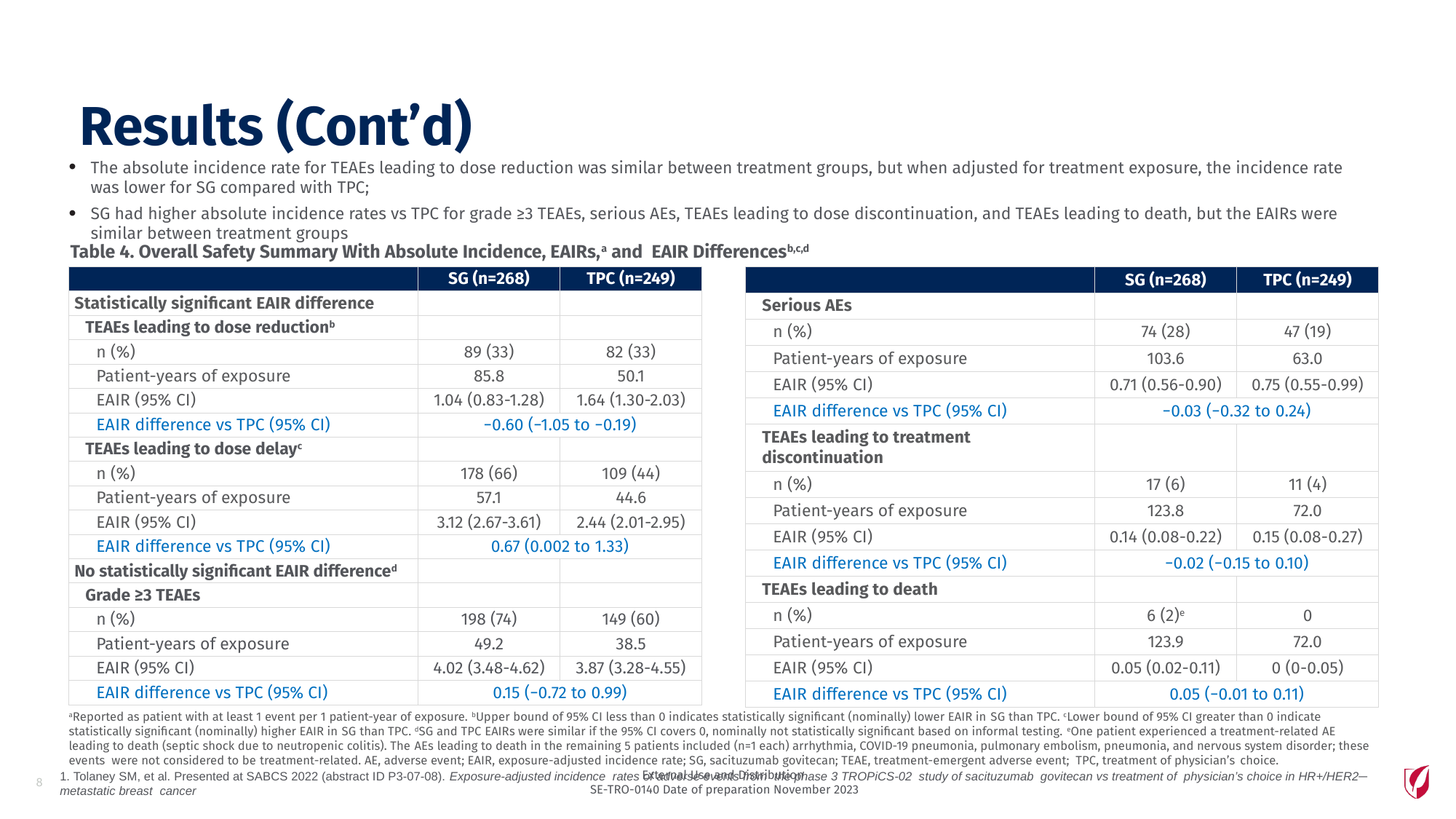

# Results (Cont’d)
The absolute incidence rate for TEAEs leading to dose reduction was similar between treatment groups, but when adjusted for treatment exposure, the incidence rate was lower for SG compared with TPC;
SG had higher absolute incidence rates vs TPC for grade ≥3 TEAEs, serious AEs, TEAEs leading to dose discontinuation, and TEAEs leading to death, but the EAIRs were similar between treatment groups
Table 4. Overall Safety Summary With Absolute Incidence, EAIRs,a and  EAIR Differencesb,c,d
|  | SG (n=268) | TPC (n=249) |
| --- | --- | --- |
| Statistically significant EAIR difference |  |  |
| TEAEs leading to dose reductionb |  |  |
| n (%) | 89 (33) | 82 (33) |
| Patient-years of exposure | 85.8 | 50.1 |
| EAIR (95% CI) | 1.04 (0.83-1.28) | 1.64 (1.30-2.03) |
| EAIR difference vs TPC (95% CI) | −0.60 (−1.05 to −0.19) |  |
| TEAEs leading to dose delayc |  |  |
| n (%) | 178 (66) | 109 (44) |
| Patient-years of exposure | 57.1 | 44.6 |
| EAIR (95% CI) | 3.12 (2.67-3.61) | 2.44 (2.01-2.95) |
| EAIR difference vs TPC (95% CI) | 0.67 (0.002 to 1.33) |  |
| No statistically significant EAIR differenced |  |  |
| Grade ≥3 TEAEs |  |  |
| n (%) | 198 (74) | 149 (60) |
| Patient-years of exposure | 49.2 | 38.5 |
| EAIR (95% CI) | 4.02 (3.48-4.62) | 3.87 (3.28-4.55) |
| EAIR difference vs TPC (95% CI) | 0.15 (−0.72 to 0.99) |  |
|  | SG (n=268) | TPC (n=249) |
| --- | --- | --- |
| Serious AEs |  |  |
| n (%) | 74 (28) | 47 (19) |
| Patient-years of exposure | 103.6 | 63.0 |
| EAIR (95% CI) | 0.71 (0.56-0.90) | 0.75 (0.55-0.99) |
| EAIR difference vs TPC (95% CI) | −0.03 (−0.32 to 0.24) |  |
| TEAEs leading to treatment discontinuation |  |  |
| n (%) | 17 (6) | 11 (4) |
| Patient-years of exposure | 123.8 | 72.0 |
| EAIR (95% CI) | 0.14 (0.08-0.22) | 0.15 (0.08-0.27) |
| EAIR difference vs TPC (95% CI) | −0.02 (−0.15 to 0.10) |  |
| TEAEs leading to death |  |  |
| n (%) | 6 (2)e | 0 |
| Patient-years of exposure | 123.9 | 72.0 |
| EAIR (95% CI) | 0.05 (0.02-0.11) | 0 (0-0.05) |
| EAIR difference vs TPC (95% CI) | 0.05 (−0.01 to 0.11) |  |
aReported as patient with at least 1 event per 1 patient-year of exposure. bUpper bound of 95% CI less than 0 indicates statistically significant (nominally) lower EAIR in SG than TPC. cLower bound of 95% CI greater than 0 indicate statistically significant (nominally) higher EAIR in SG than TPC. dSG and TPC EAIRs were similar if the 95% CI covers 0, nominally not statistically significant based on informal testing. eOne patient experienced a treatment-related AE leading to death (septic shock due to neutropenic colitis). The AEs leading to death in the remaining 5 patients included (n=1 each) arrhythmia, COVID-19 pneumonia, pulmonary embolism, pneumonia, and nervous system disorder; these events  were not considered to be treatment-related. AE, adverse event; EAIR, exposure-adjusted incidence rate; SG, sacituzumab govitecan; TEAE, treatment-emergent adverse event;  TPC, treatment of physician’s choice.
1. Tolaney SM, et al. Presented at SABCS 2022 (abstract ID P3-07-08). Exposure-adjusted incidence  rates of adverse events from  the phase 3 TROPiCS-02  study of sacituzumab  govitecan vs treatment of  physician’s choice in HR+/HER2─ metastatic breast  cancer
8